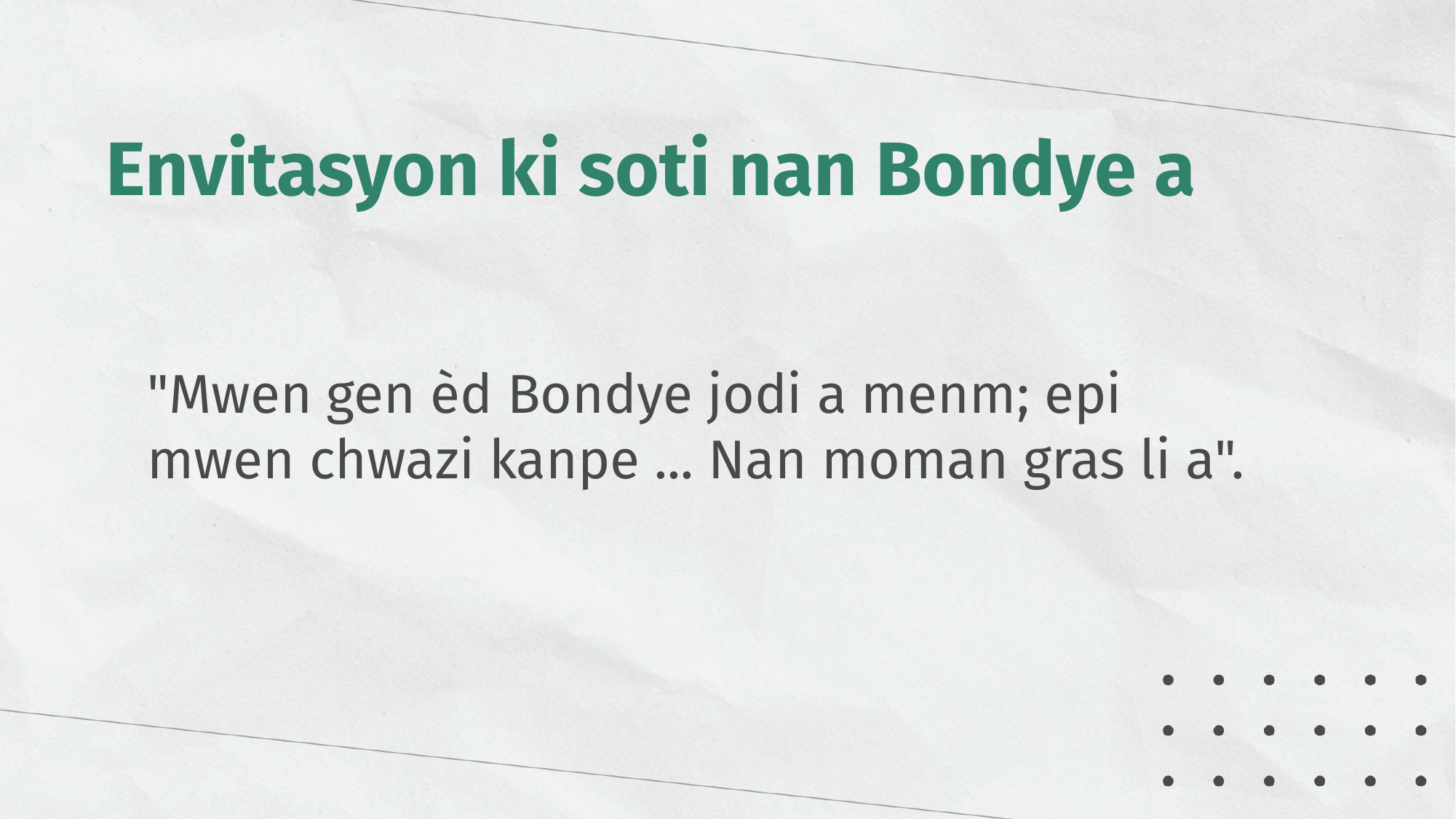

Envitasyon ki soti nan Bondye a
"Mwen gen èd Bondye jodi a menm; epi mwen chwazi kanpe ... Nan moman gras li a".